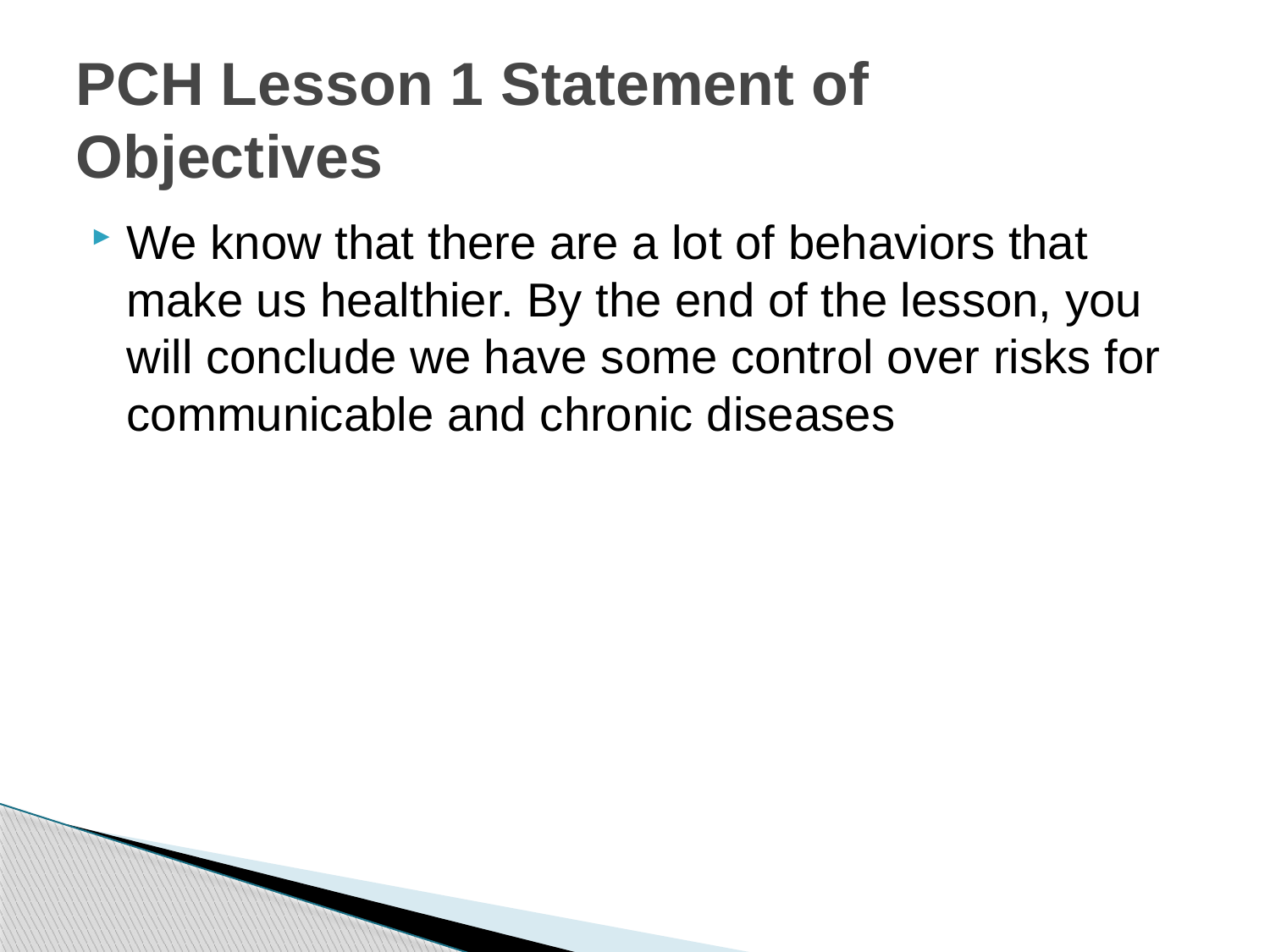

# PCH Lesson 1 Statement of Objectives
We know that there are a lot of behaviors that make us healthier. By the end of the lesson, you will conclude we have some control over risks for communicable and chronic diseases